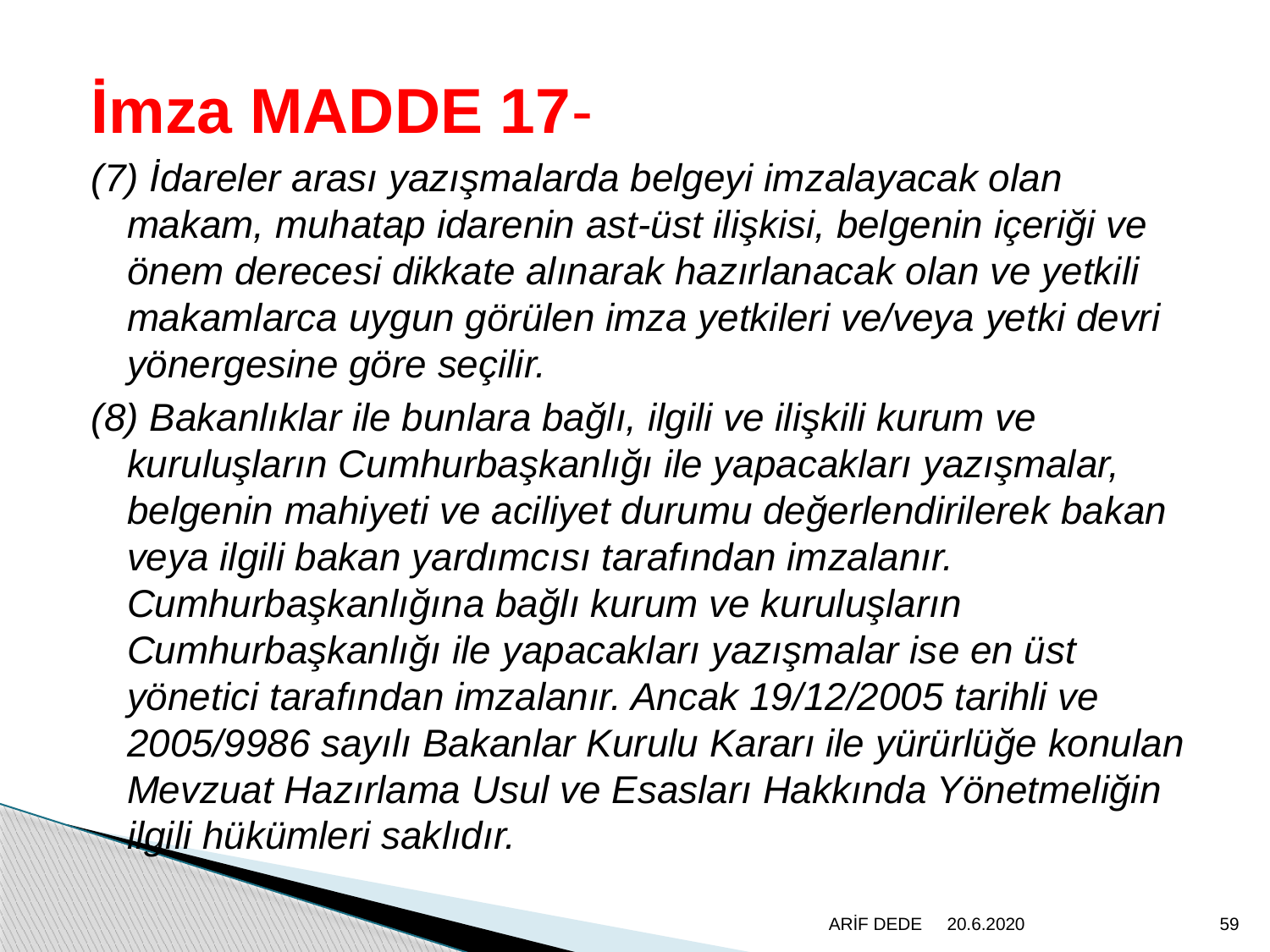

İmza MADDE 17-
(7) İdareler arası yazışmalarda belgeyi imzalayacak olan makam, muhatap idarenin ast-üst ilişkisi, belgenin içeriği ve önem derecesi dikkate alınarak hazırlanacak olan ve yetkili makamlarca uygun görülen imza yetkileri ve/veya yetki devri yönergesine göre seçilir.
(8) Bakanlıklar ile bunlara bağlı, ilgili ve ilişkili kurum ve kuruluşların Cumhurbaşkanlığı ile yapacakları yazışmalar, belgenin mahiyeti ve aciliyet durumu değerlendirilerek bakan veya ilgili bakan yardımcısı tarafından imzalanır. Cumhurbaşkanlığına bağlı kurum ve kuruluşların Cumhurbaşkanlığı ile yapacakları yazışmalar ise en üst yönetici tarafından imzalanır. Ancak 19/12/2005 tarihli ve 2005/9986 sayılı Bakanlar Kurulu Kararı ile yürürlüğe konulan Mevzuat Hazırlama Usul ve Esasları Hakkında Yönetmeliğin ilgili hükümleri saklıdır.
ARİF DEDE
20.6.2020
59